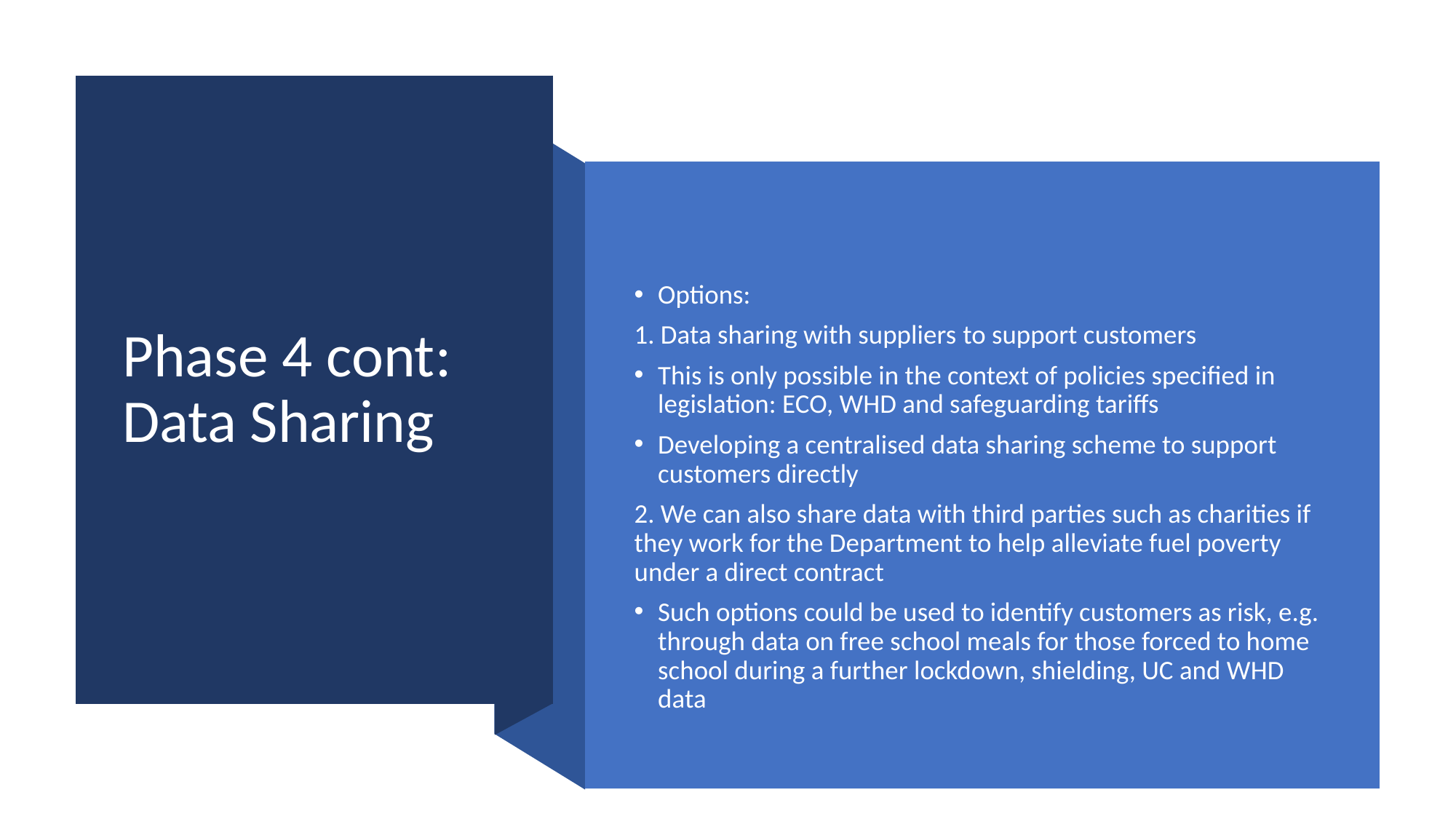

# Phase 4 cont: Data Sharing

Options:
1. Data sharing with suppliers to support customers
This is only possible in the context of policies specified in legislation: ECO, WHD and safeguarding tariffs
Developing a centralised data sharing scheme to support customers directly
2. We can also share data with third parties such as charities if they work for the Department to help alleviate fuel poverty under a direct contract
Such options could be used to identify customers as risk, e.g. through data on free school meals for those forced to home school during a further lockdown, shielding, UC and WHD data